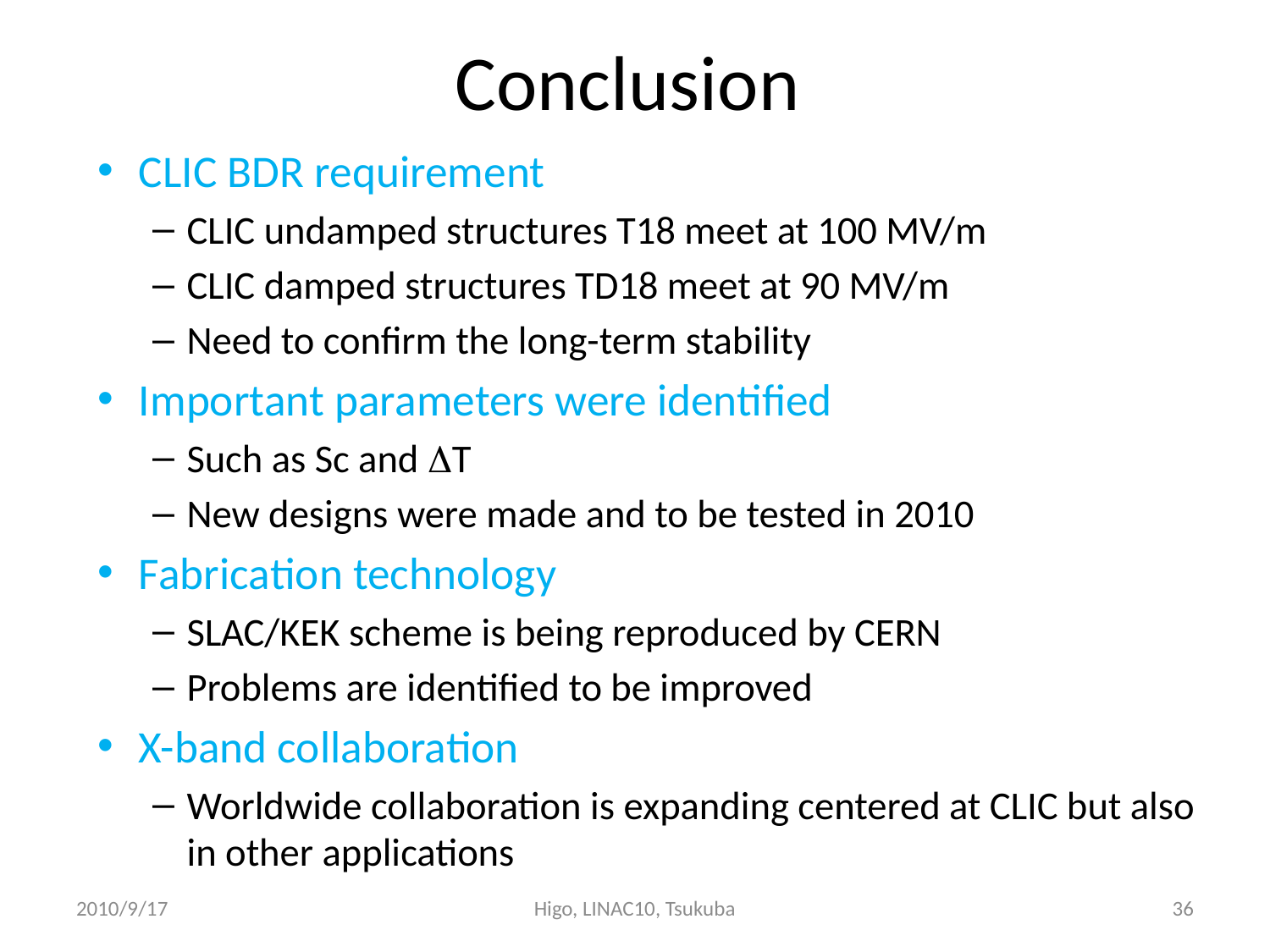

# Conclusion
CLIC BDR requirement
CLIC undamped structures T18 meet at 100 MV/m
CLIC damped structures TD18 meet at 90 MV/m
Need to confirm the long-term stability
Important parameters were identified
Such as Sc and ΔT
New designs were made and to be tested in 2010
Fabrication technology
SLAC/KEK scheme is being reproduced by CERN
Problems are identified to be improved
X-band collaboration
Worldwide collaboration is expanding centered at CLIC but also in other applications
2010/9/17
Higo, LINAC10, Tsukuba
36